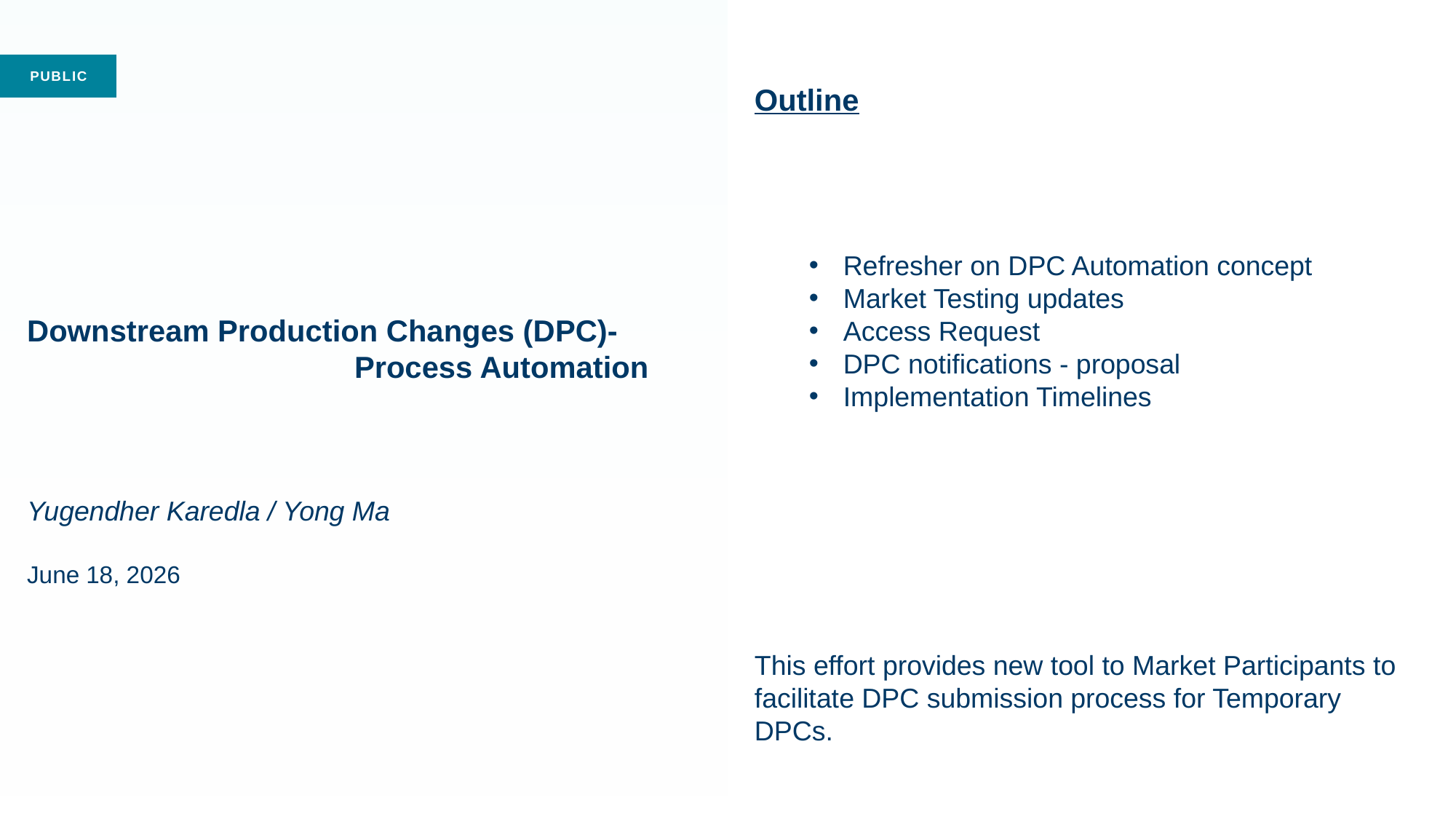

Outline

Refresher on DPC Automation concept
Market Testing updates
Access Request
DPC notifications - proposal
Implementation Timelines

This effort provides new tool to Market Participants to facilitate DPC submission process for Temporary DPCs.
Downstream Production Changes (DPC)- 				Process Automation

Yugendher Karedla / Yong Ma

June 18, 2026